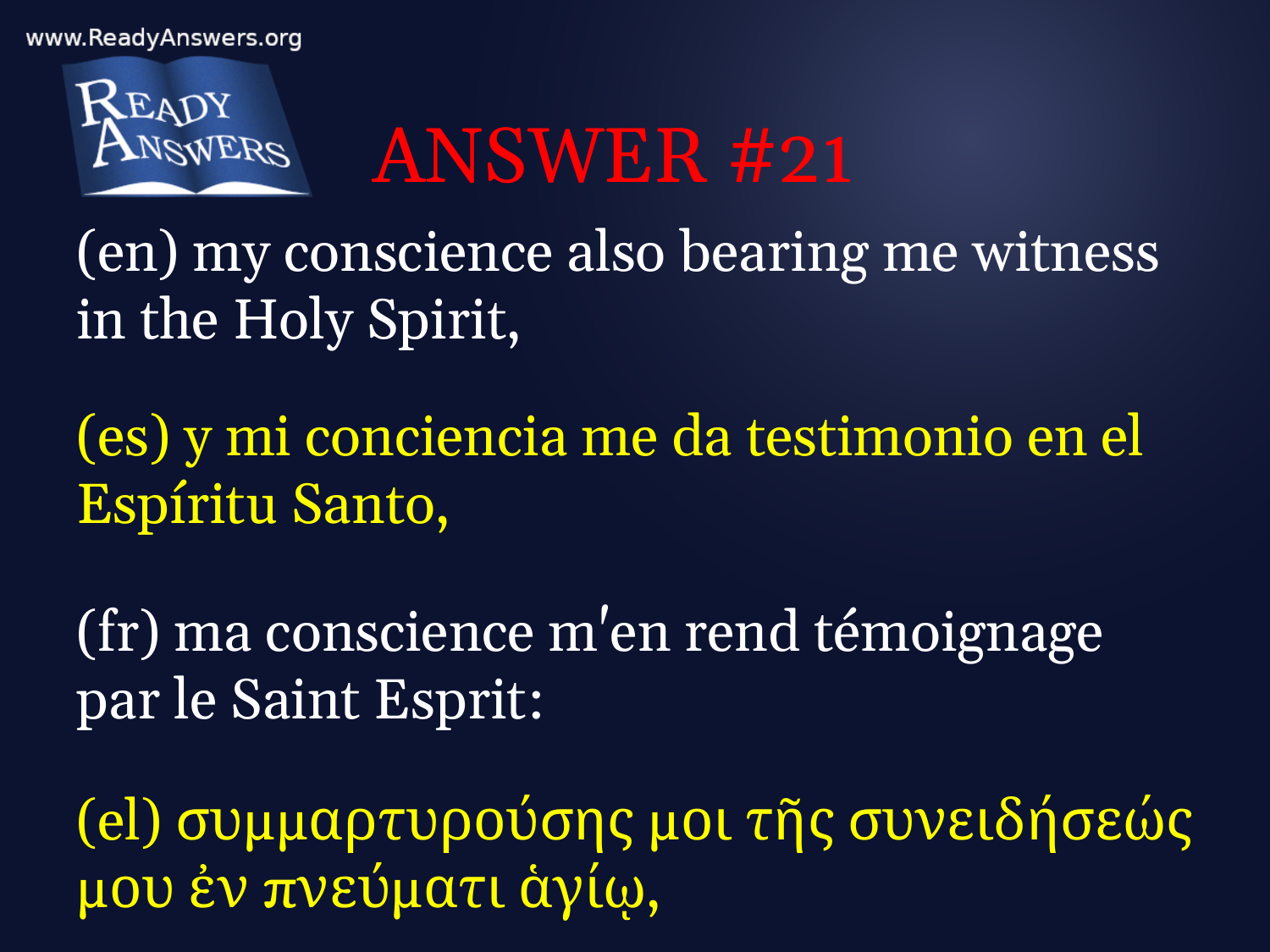

# ANSWER #21
(en) my conscience also bearing me witness in the Holy Spirit,
(es) y mi conciencia me da testimonio en el Espíritu Santo,
(fr) ma conscience m'en rend témoignage par le Saint Esprit:
(el) συμμαρτυρούσης μοι τῆς συνειδήσεώς μου ἐν πνεύματι ἁγίῳ,